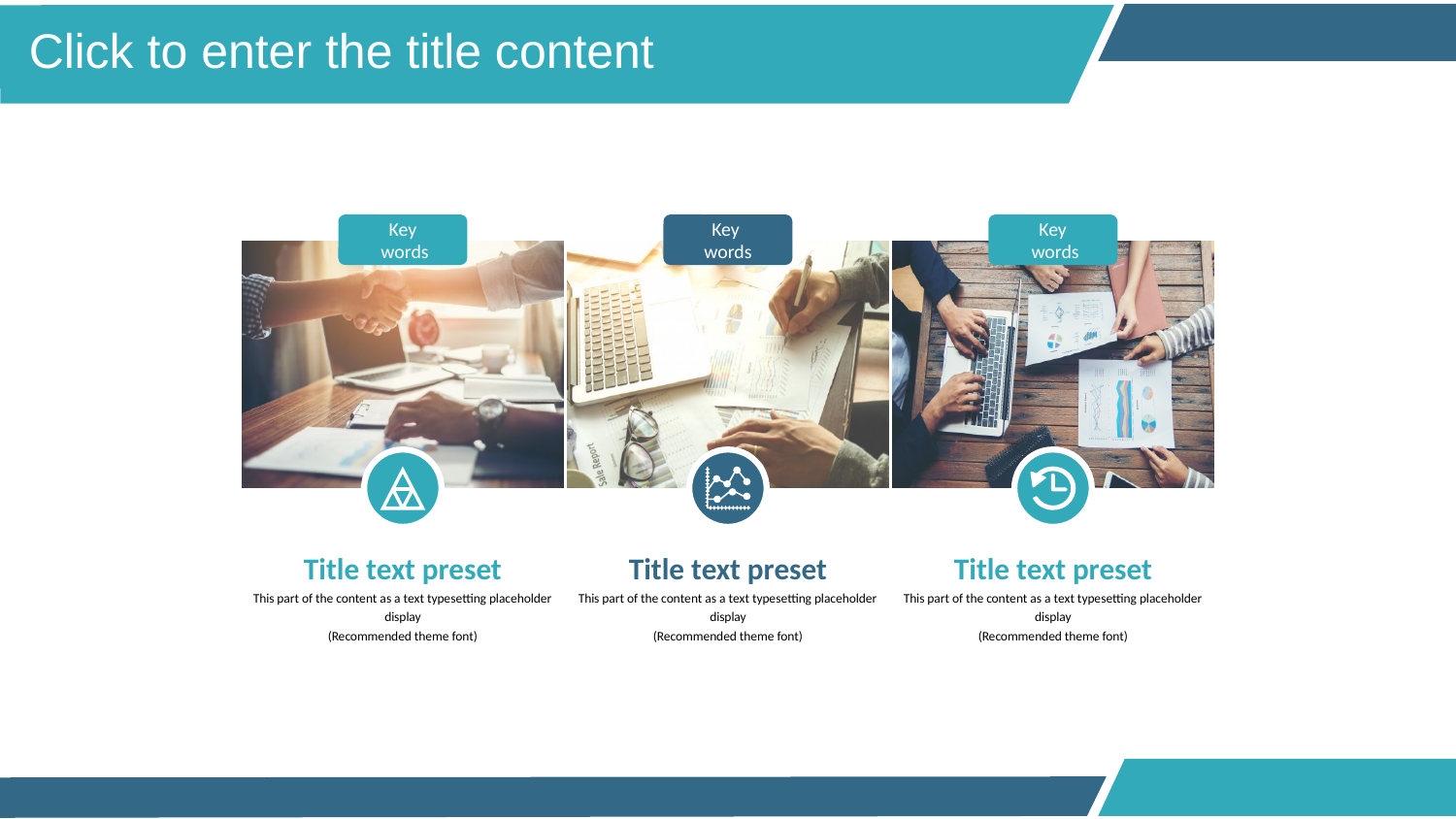

Click to enter the title content
Key
 words

Title text preset
This part of the content as a text typesetting placeholder display
(Recommended theme font)
Key
words

Title text preset
This part of the content as a text typesetting placeholder display
(Recommended theme font)
Key
 words

Title text preset
This part of the content as a text typesetting placeholder display
(Recommended theme font)